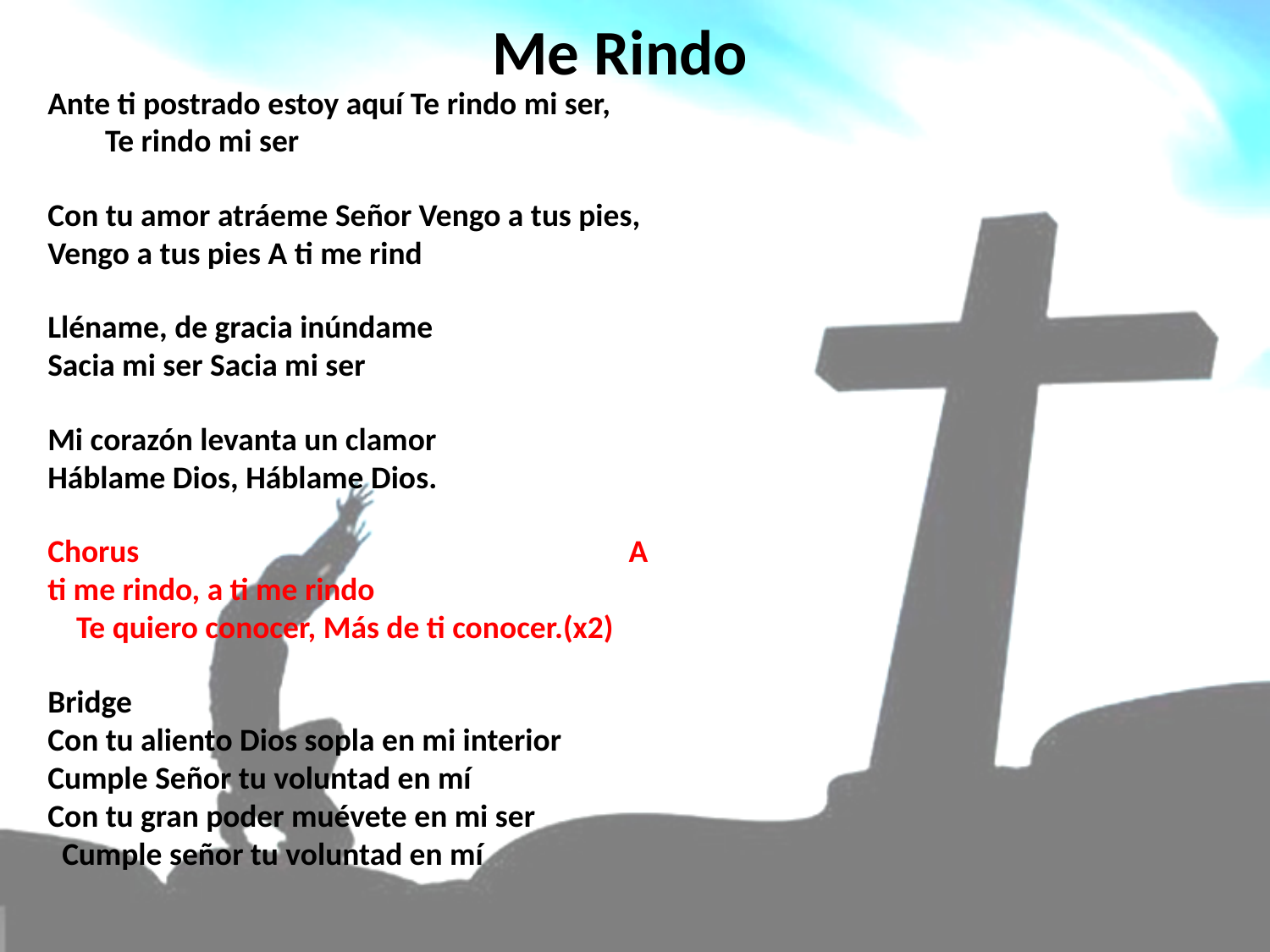

# Me Rindo
Ante ti postrado estoy aquí Te rindo mi ser,              Te rindo mi ser

Con tu amor atráeme Señor Vengo a tus pies, Vengo a tus pies A ti me rind

Lléname, de gracia inúndame                             Sacia mi ser Sacia mi ser

Mi corazón levanta un clamor                             Háblame Dios, Háblame Dios.

Chorus                                                                    A ti me rindo, a ti me rindo                                           Te quiero conocer, Más de ti conocer.(x2)

Bridge                                                                      Con tu aliento Dios sopla en mi interior Cumple Señor tu voluntad en mí                          Con tu gran poder muévete en mi ser                   Cumple señor tu voluntad en mí